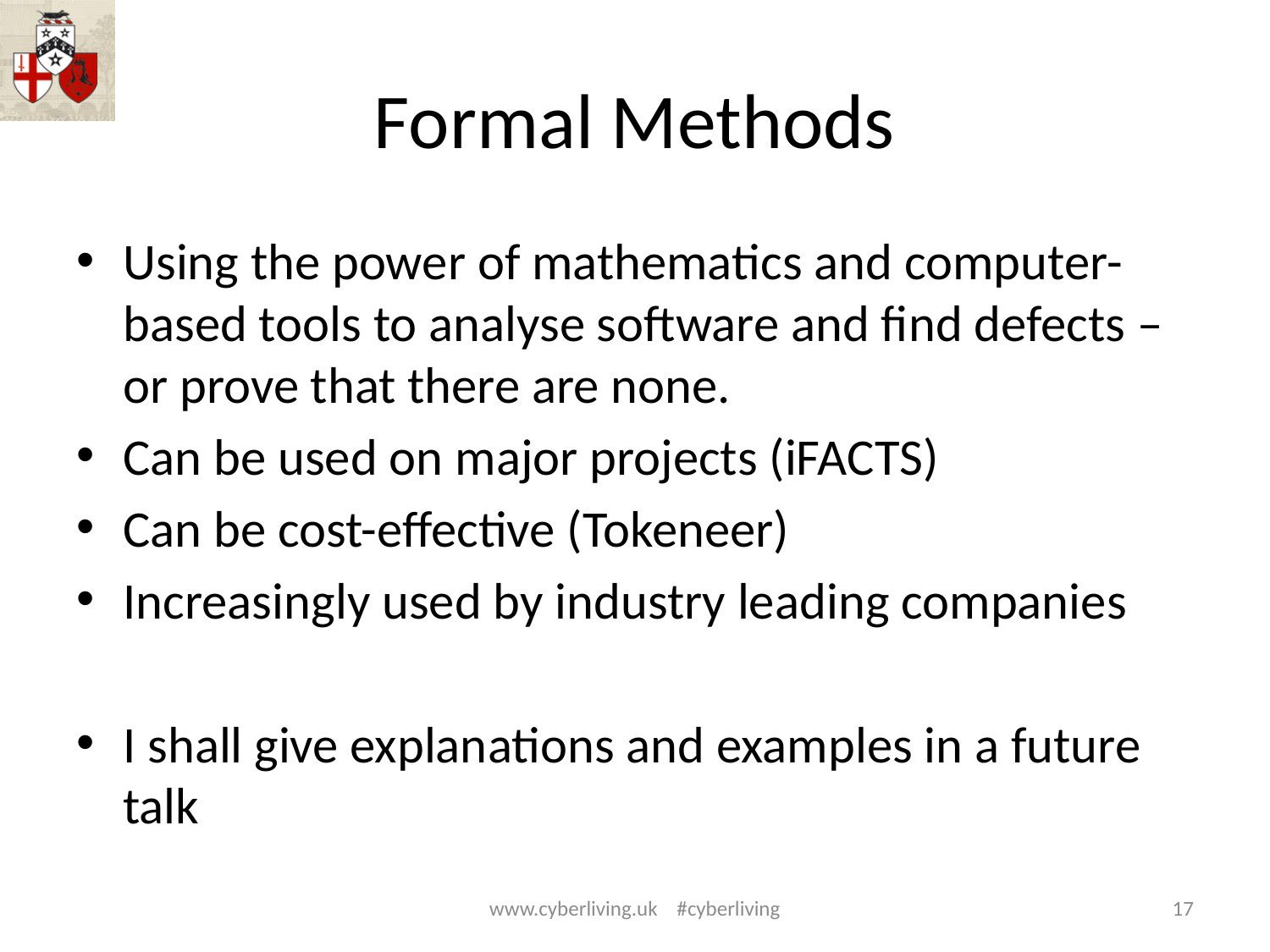

# Formal Methods
Using the power of mathematics and computer-based tools to analyse software and find defects – or prove that there are none.
Can be used on major projects (iFACTS)
Can be cost-effective (Tokeneer)
Increasingly used by industry leading companies

I shall give explanations and examples in a future talk
www.cyberliving.uk    #cyberliving
17